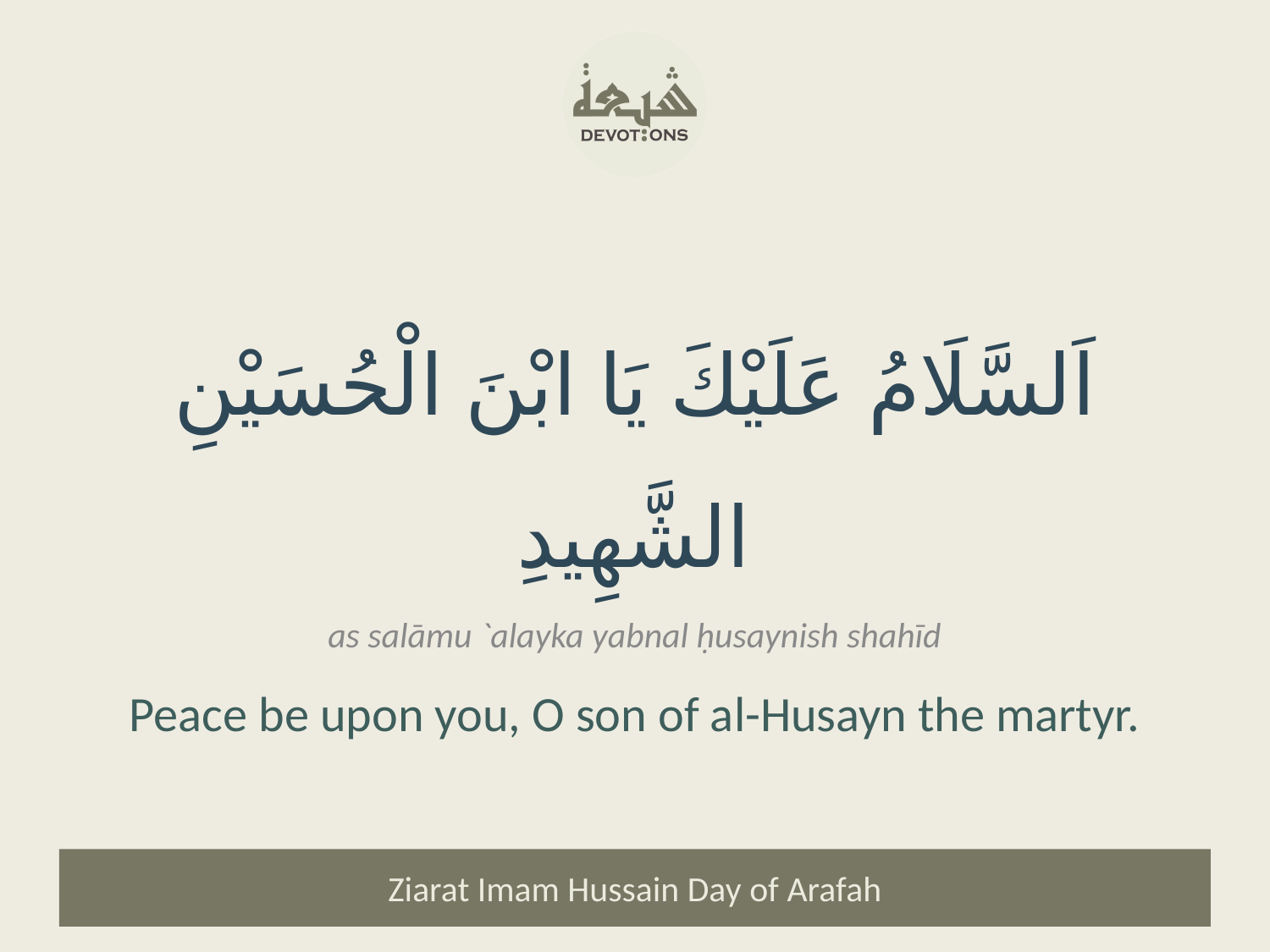

اَلسَّلَامُ عَلَيْكَ يَا ابْنَ الْحُسَيْنِ الشَّهِيدِ
as salāmu `alayka yabnal ḥusaynish shahīd
Peace be upon you, O son of al-Husayn the martyr.
Ziarat Imam Hussain Day of Arafah